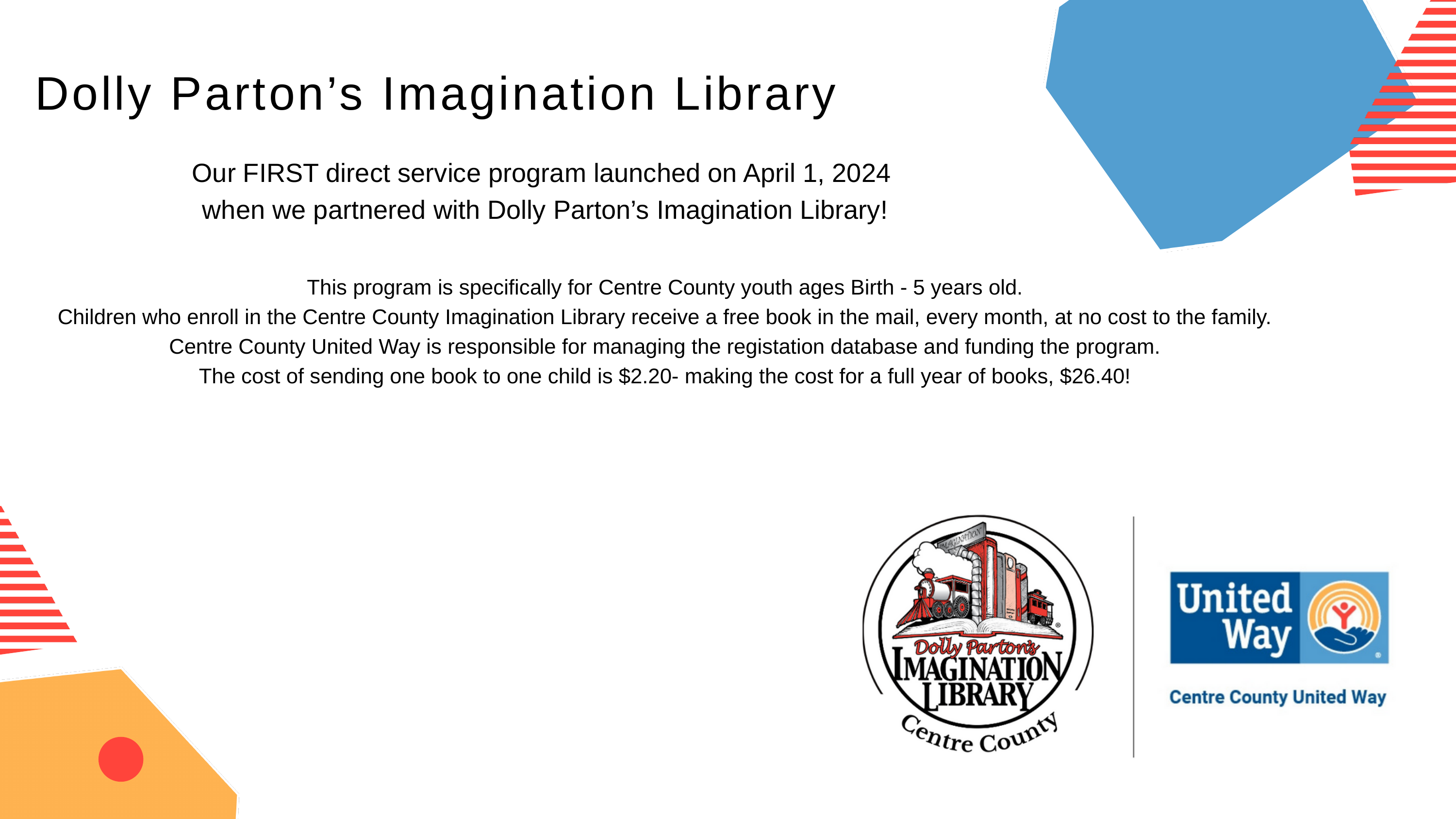

Dolly Parton’s Imagination Library
Our FIRST direct service program launched on April 1, 2024
when we partnered with Dolly Parton’s Imagination Library!
This program is specifically for Centre County youth ages Birth - 5 years old.
Children who enroll in the Centre County Imagination Library receive a free book in the mail, every month, at no cost to the family.
Centre County United Way is responsible for managing the registation database and funding the program.
The cost of sending one book to one child is $2.20- making the cost for a full year of books, $26.40!